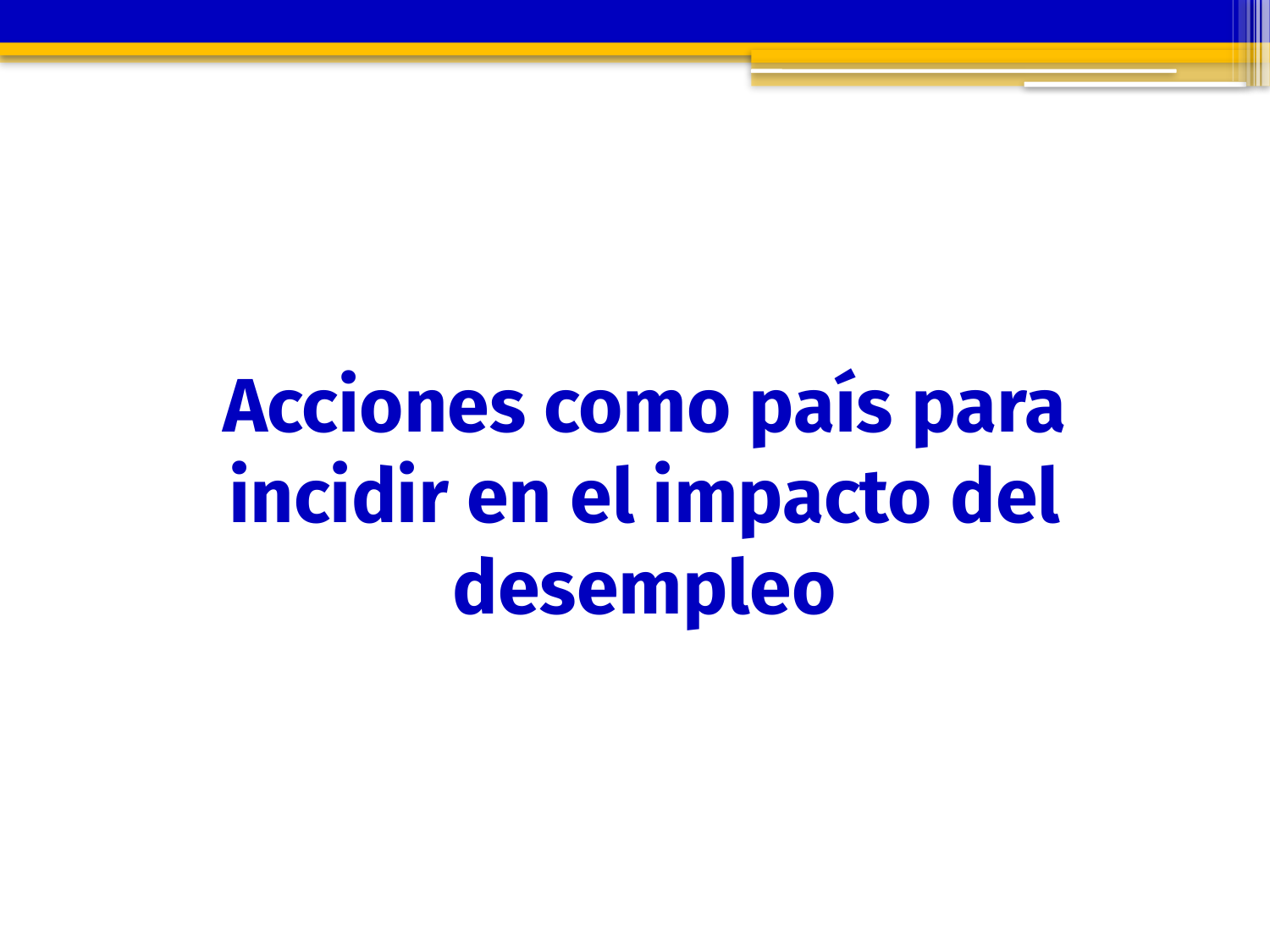

# Acciones como país para incidir en el impacto del desempleo